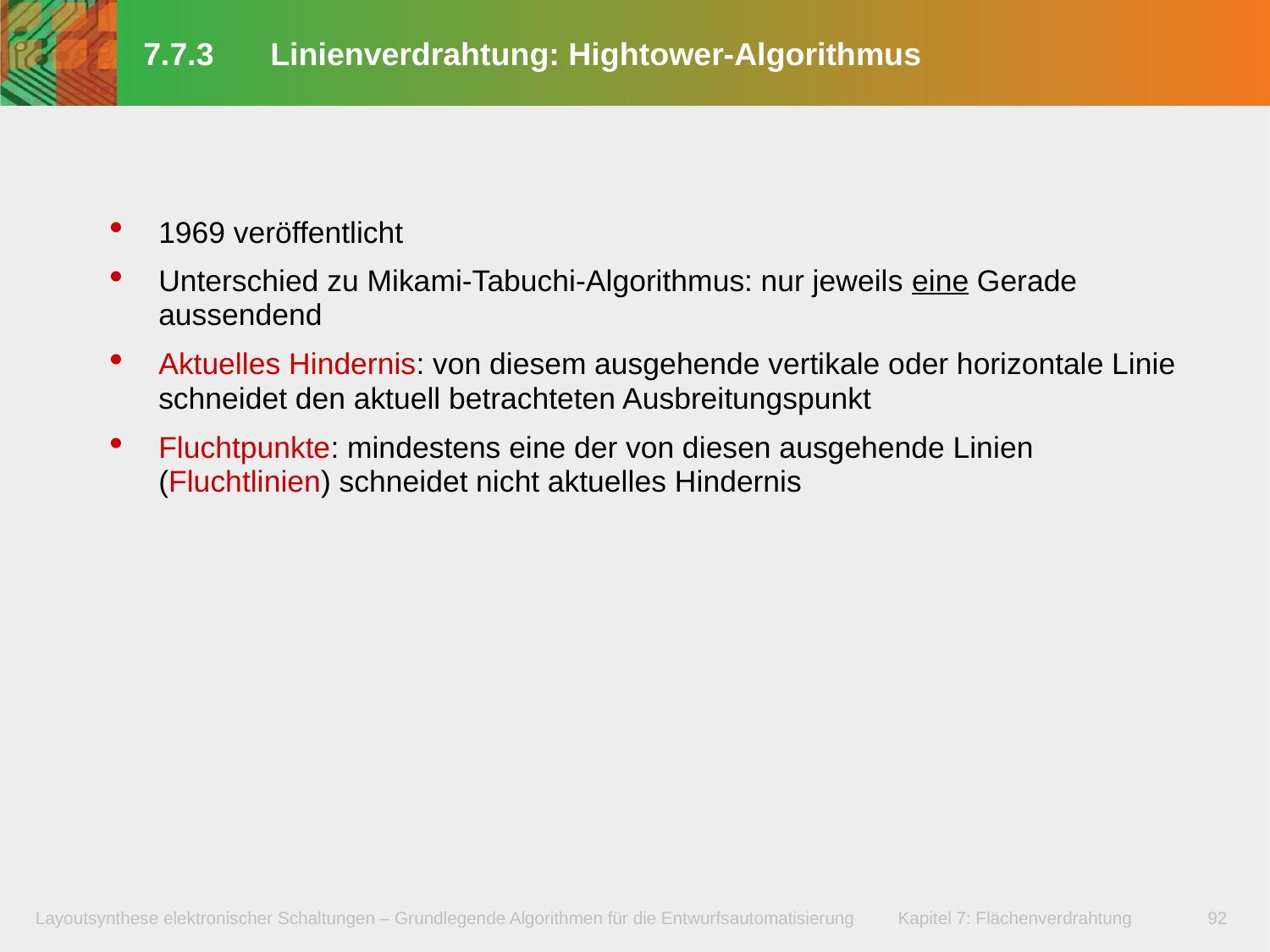

# 7.7.3	Linienverdrahtung: Hightower-Algorithmus
1969 veröffentlicht
Unterschied zu Mikami-Tabuchi-Algorithmus: nur jeweils eine Gerade aussendend
Aktuelles Hindernis: von diesem ausgehende vertikale oder horizontale Linie schneidet den aktuell betrachteten Ausbreitungspunkt
Fluchtpunkte: mindestens eine der von diesen ausgehende Linien (Fluchtlinien) schneidet nicht aktuelles Hindernis